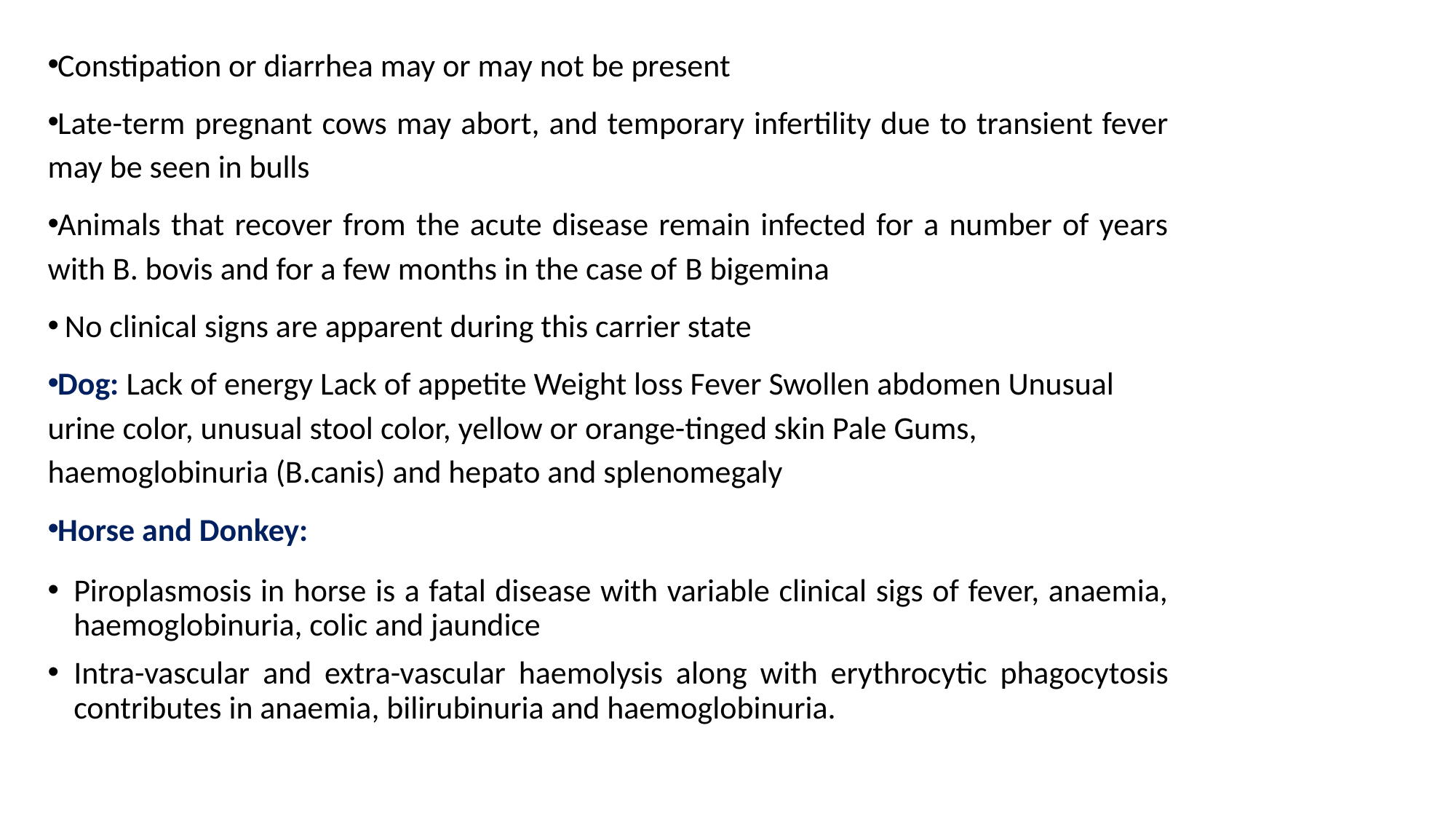

Constipation or diarrhea may or may not be present
Late-term pregnant cows may abort, and temporary infertility due to transient fever may be seen in bulls
Animals that recover from the acute disease remain infected for a number of years with B. bovis and for a few months in the case of B bigemina
 No clinical signs are apparent during this carrier state
Dog: Lack of energy Lack of appetite Weight loss Fever Swollen abdomen Unusual urine color, unusual stool color, yellow or orange-tinged skin Pale Gums, haemoglobinuria (B.canis) and hepato and splenomegaly
Horse and Donkey:
Piroplasmosis in horse is a fatal disease with variable clinical sigs of fever, anaemia, haemoglobinuria, colic and jaundice
Intra-vascular and extra-vascular haemolysis along with erythrocytic phagocytosis contributes in anaemia, bilirubinuria and haemoglobinuria.